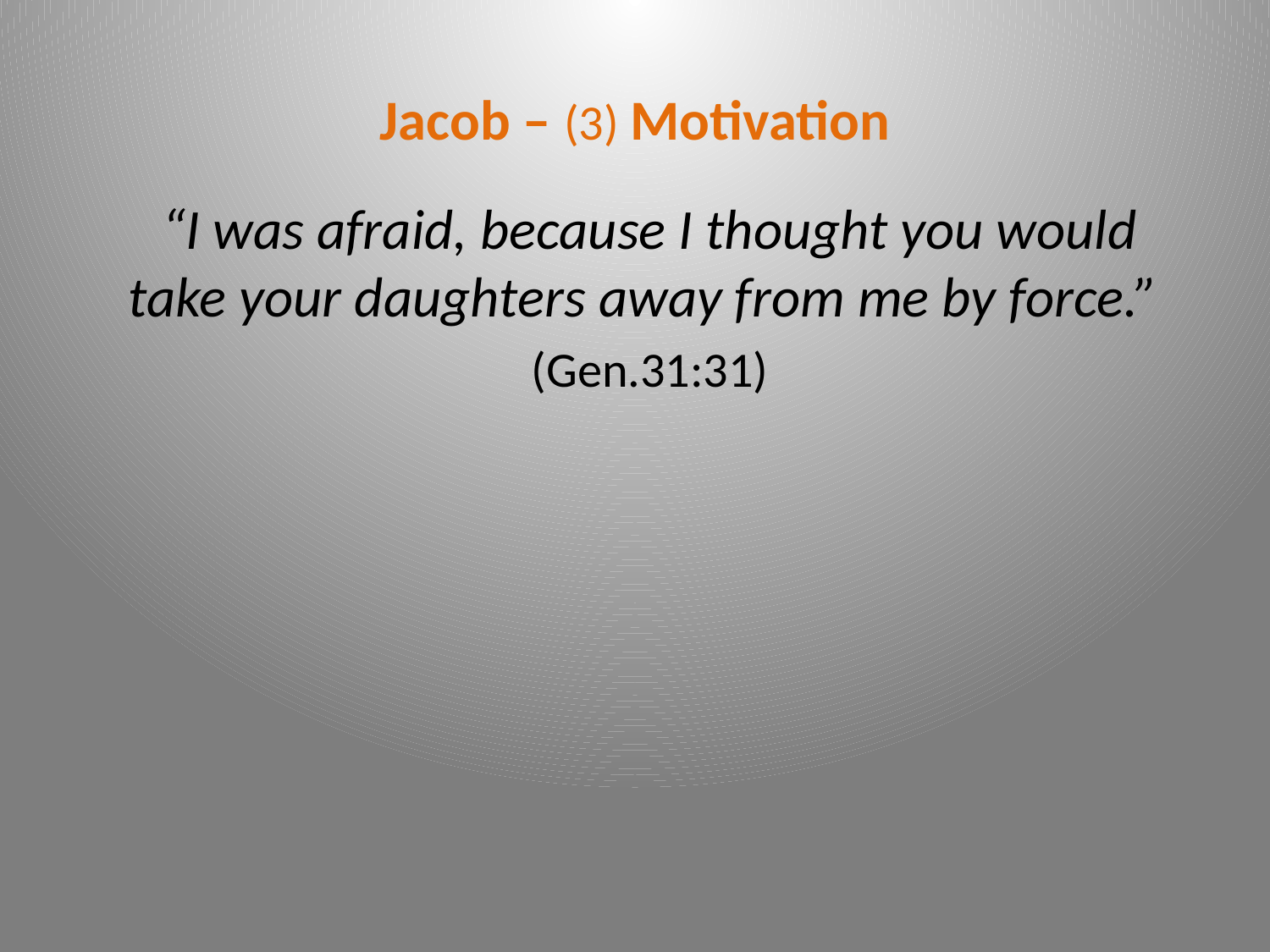

# Jacob – (3) Motivation
“I was afraid, because I thought you would take your daughters away from me by force.”
(Gen.31:31)